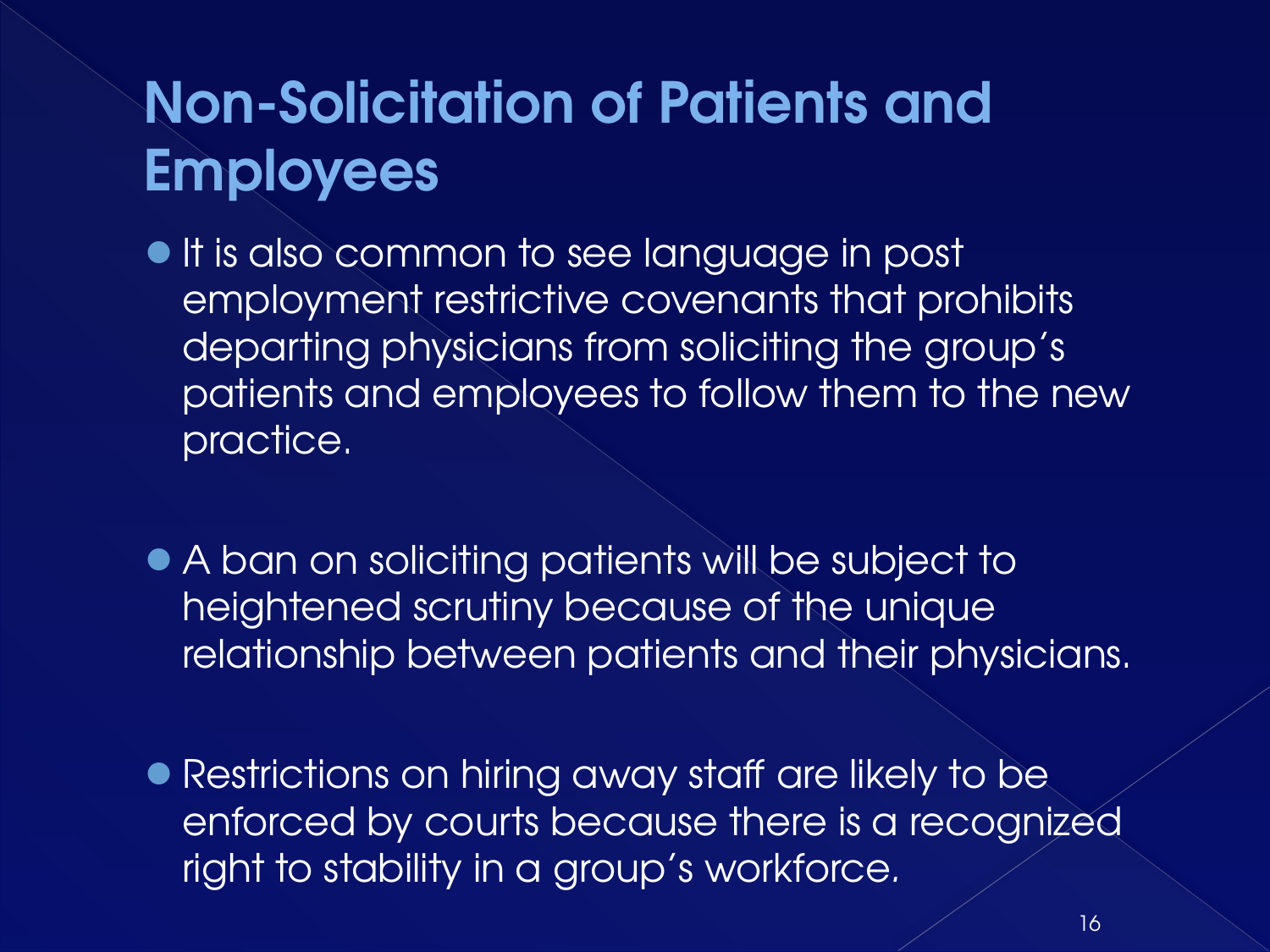

# Non-Solicitation of Patients and Employees
It is also common to see language in post employment restrictive covenants that prohibits departing physicians from soliciting the group’s patients and employees to follow them to the new practice.

A ban on soliciting patients will be subject to heightened scrutiny because of the unique relationship between patients and their physicians.

Restrictions on hiring away staff are likely to be enforced by courts because there is a recognized right to stability in a group’s workforce.

16